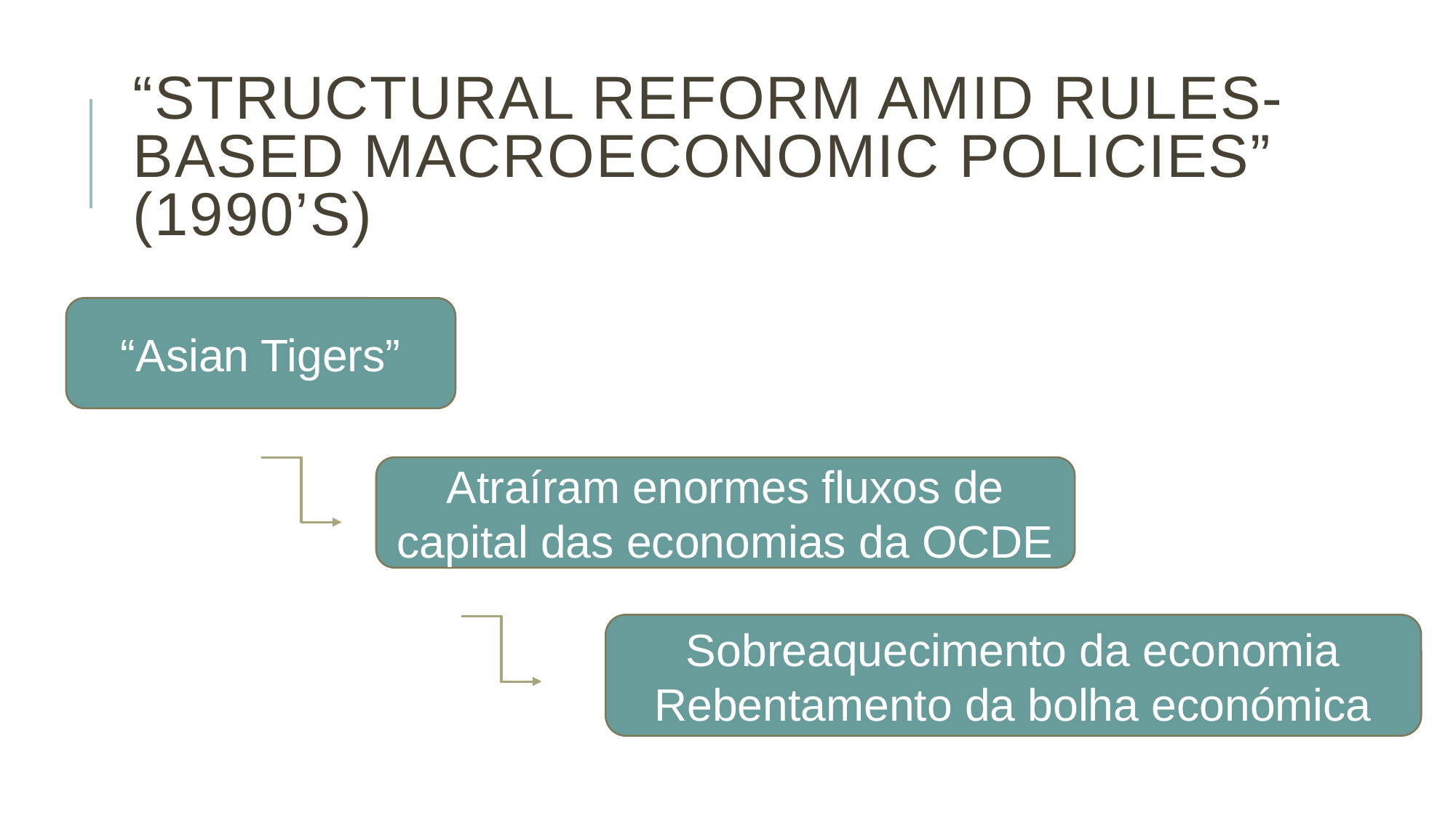

# “Structural reform amid rules-based macroeconomic policies” (1990’s)
“Asian Tigers”
Atraíram enormes fluxos de capital das economias da OCDE
Sobreaquecimento da economia
Rebentamento da bolha económica